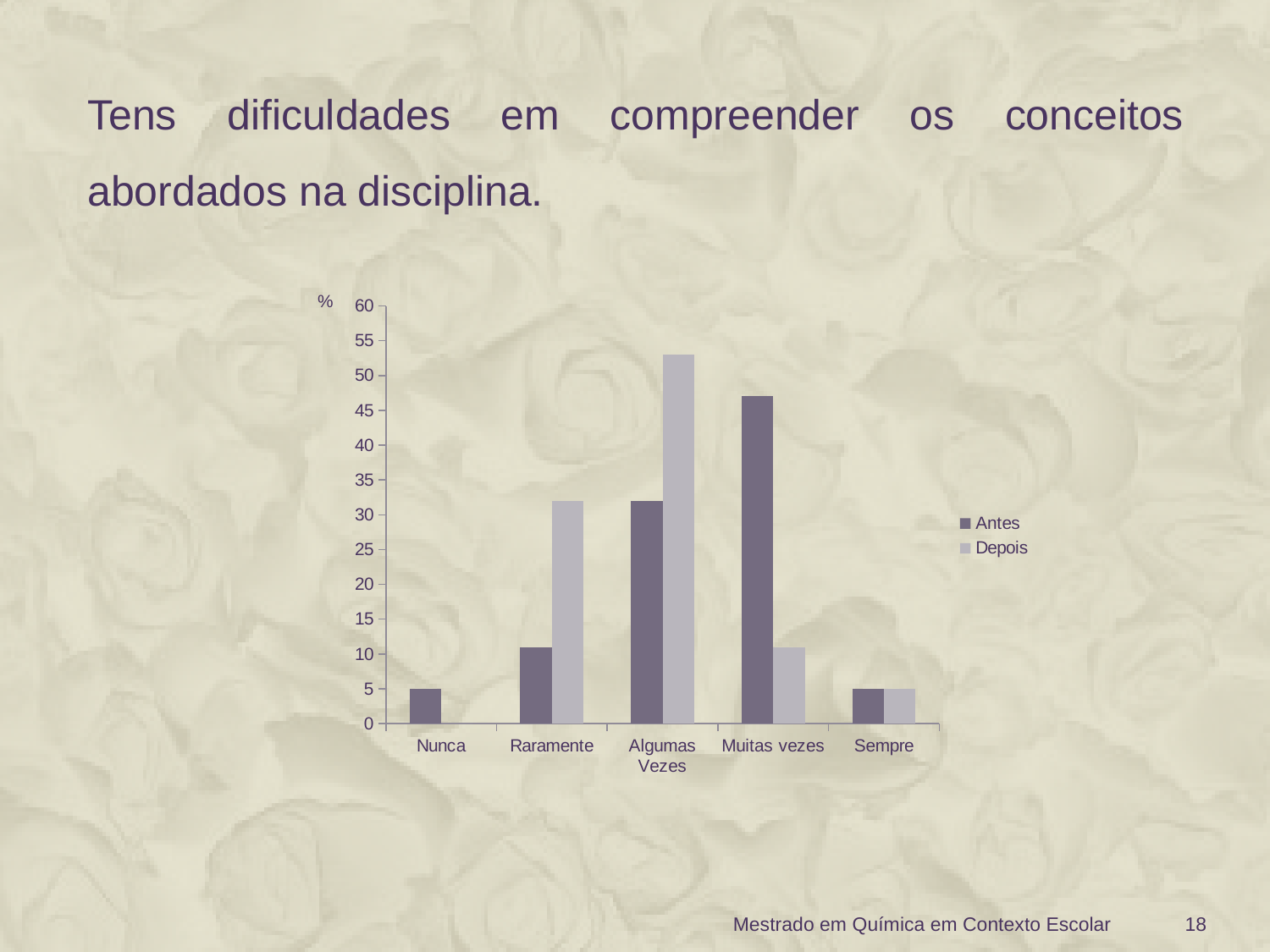

Tens dificuldades em compreender os conceitos abordados na disciplina.

### Chart

| Category | Antes | Depois |
|---|---|---|
| Nunca | 5.0 | 0.0 |
| Raramente | 11.0 | 32.0 |
| Algumas Vezes | 32.0 | 53.0 |
| Muitas vezes | 47.0 | 11.0 |
| Sempre | 5.0 | 5.0 |
Mestrado em Química em Contexto Escolar
18